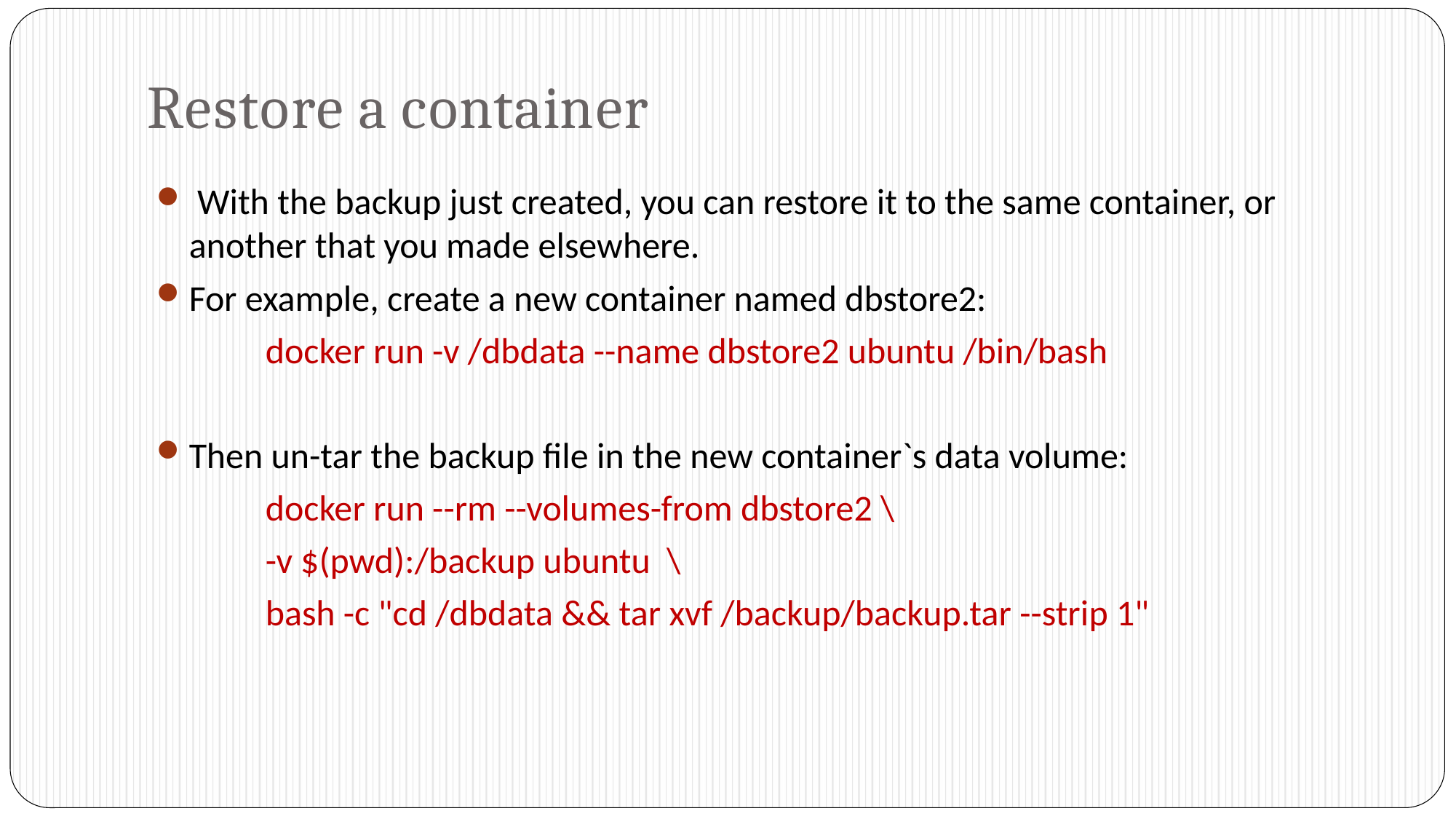

# Restore a container
 With the backup just created, you can restore it to the same container, or another that you made elsewhere.
For example, create a new container named dbstore2:
	docker run -v /dbdata --name dbstore2 ubuntu /bin/bash

Then un-tar the backup file in the new container`s data volume:
	docker run --rm --volumes-from dbstore2 \
	-v $(pwd):/backup ubuntu  \
	bash -c "cd /dbdata && tar xvf /backup/backup.tar --strip 1"